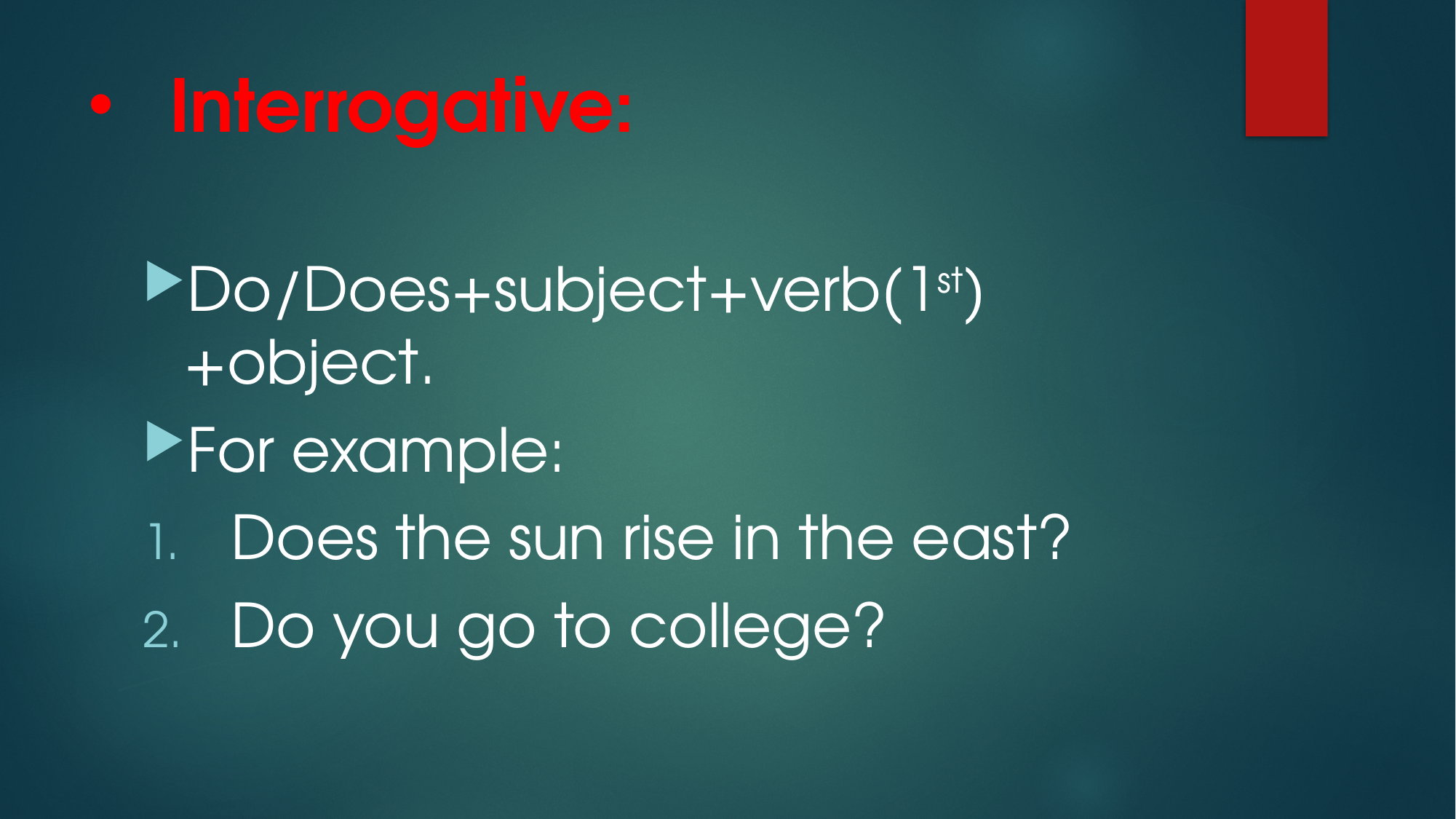

# Interrogative:
Do/Does+subject+verb(1st)+object.
For example:
Does the sun rise in the east?
Do you go to college?